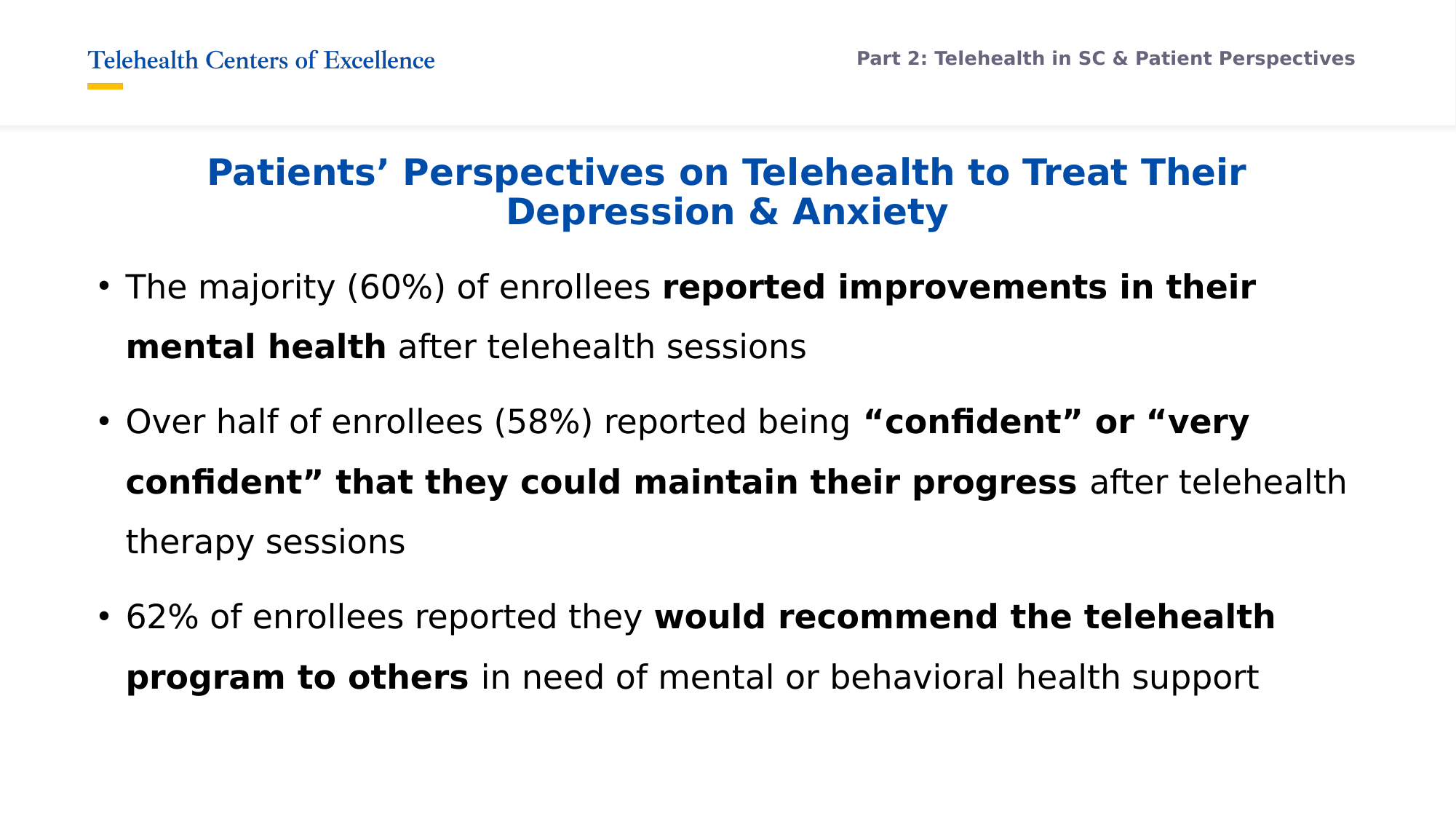

Part 2: Telehealth in SC & Patient Perspectives
# Patients’ Perspectives on Telehealth to Treat Their Depression & Anxiety
The majority (60%) of enrollees reported improvements in their mental health after telehealth sessions
Over half of enrollees (58%) reported being “confident” or “very confident” that they could maintain their progress after telehealth therapy sessions
62% of enrollees reported they would recommend the telehealth program to others in need of mental or behavioral health support